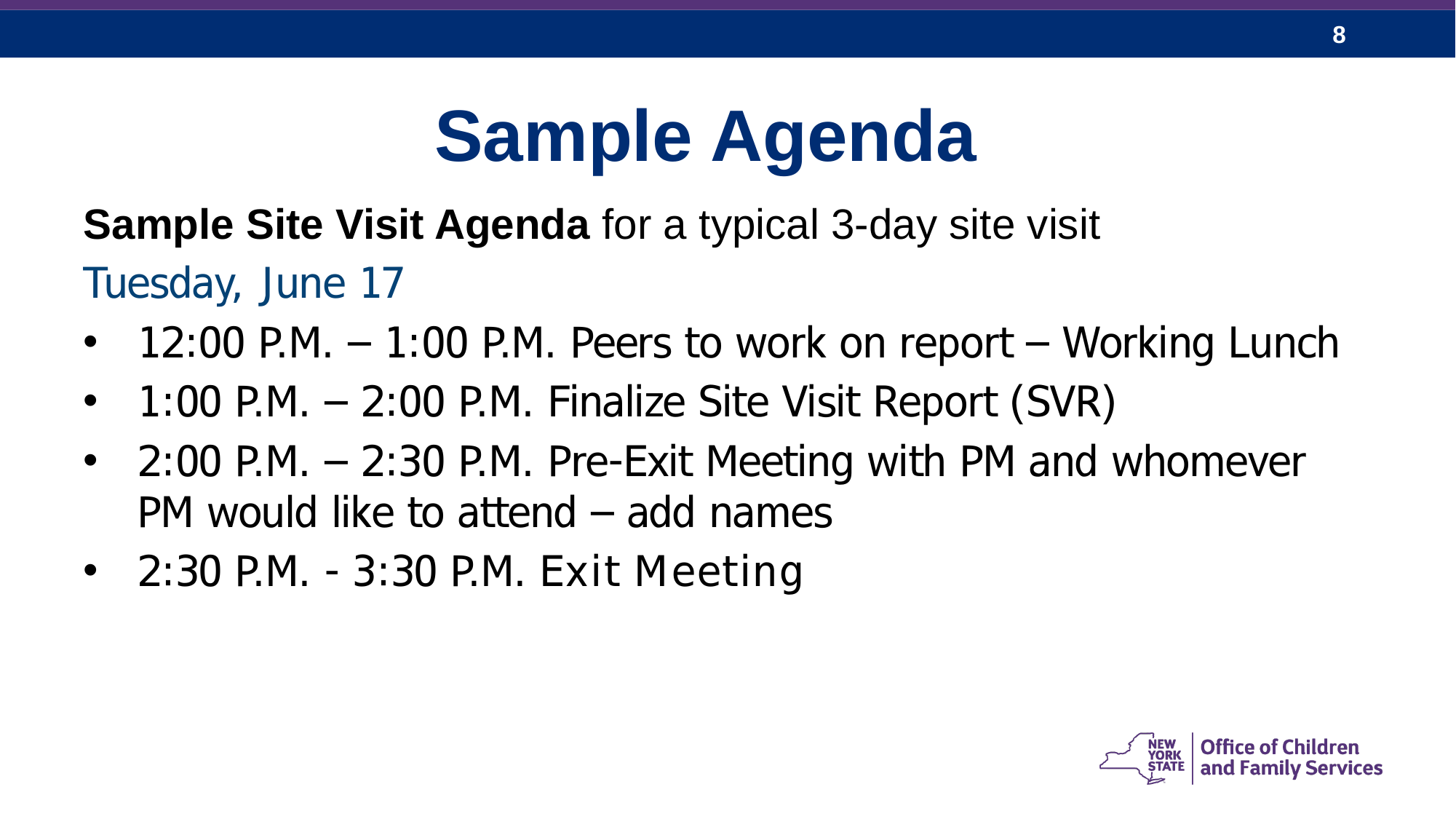

# Sample Agenda
Sample Site Visit Agenda for a typical 3-day site visit
Tuesday, June 17
12:00 P.M. – 1:00 P.M. Peers to work on report – Working Lunch
1:00 P.M. – 2:00 P.M. Finalize Site Visit Report (SVR)
2:00 P.M. – 2:30 P.M. Pre-Exit Meeting with PM and whomever PM would like to attend – add names
2:30 P.M. - 3:30 P.M. Exit Meeting